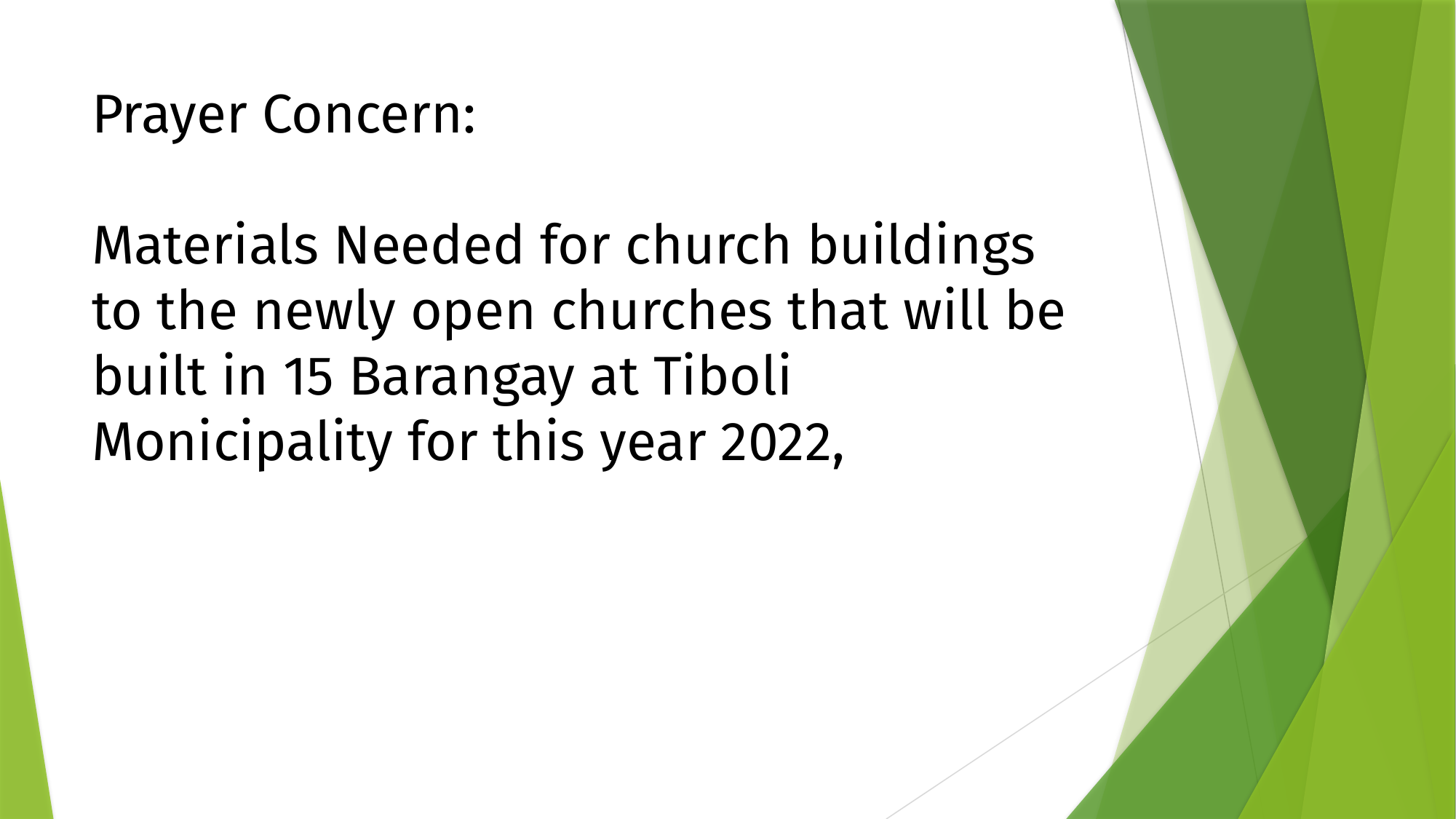

# Prayer Concern: Materials Needed for church buildings to the newly open churches that will be built in 15 Barangay at Tiboli Monicipality for this year 2022,